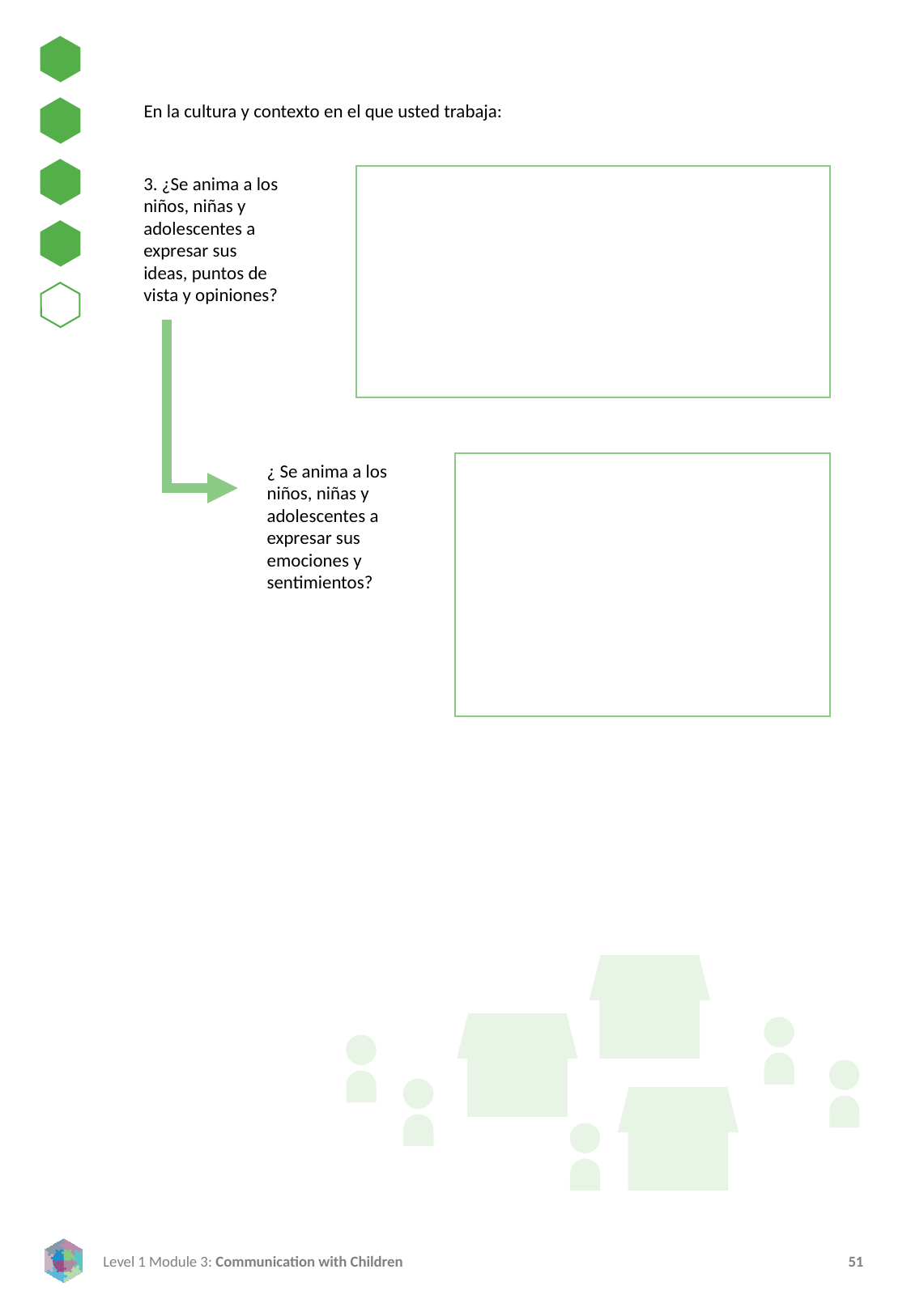

En la cultura y contexto en el que usted trabaja:

3. ¿Se anima a los niños, niñas y adolescentes a expresar sus ideas, puntos de vista y opiniones?

¿ Se anima a los niños, niñas y adolescentes a expresar sus emociones y sentimientos?